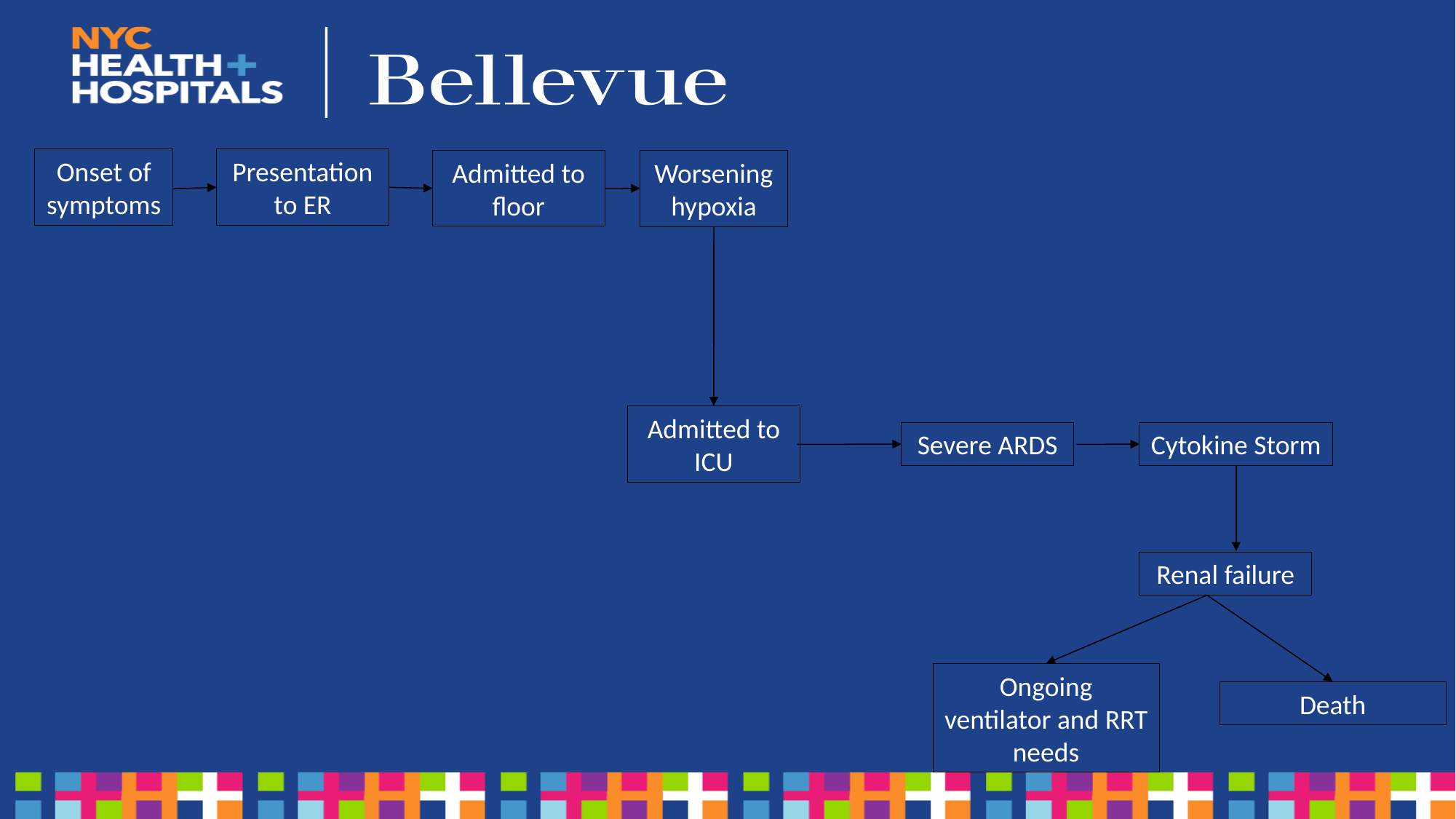

Presentation to ER
Onset of symptoms
Admitted to floor
Worsening hypoxia
Admitted to ICU
Severe ARDS
Cytokine Storm
Renal failure
Ongoing ventilator and RRT needs
Death